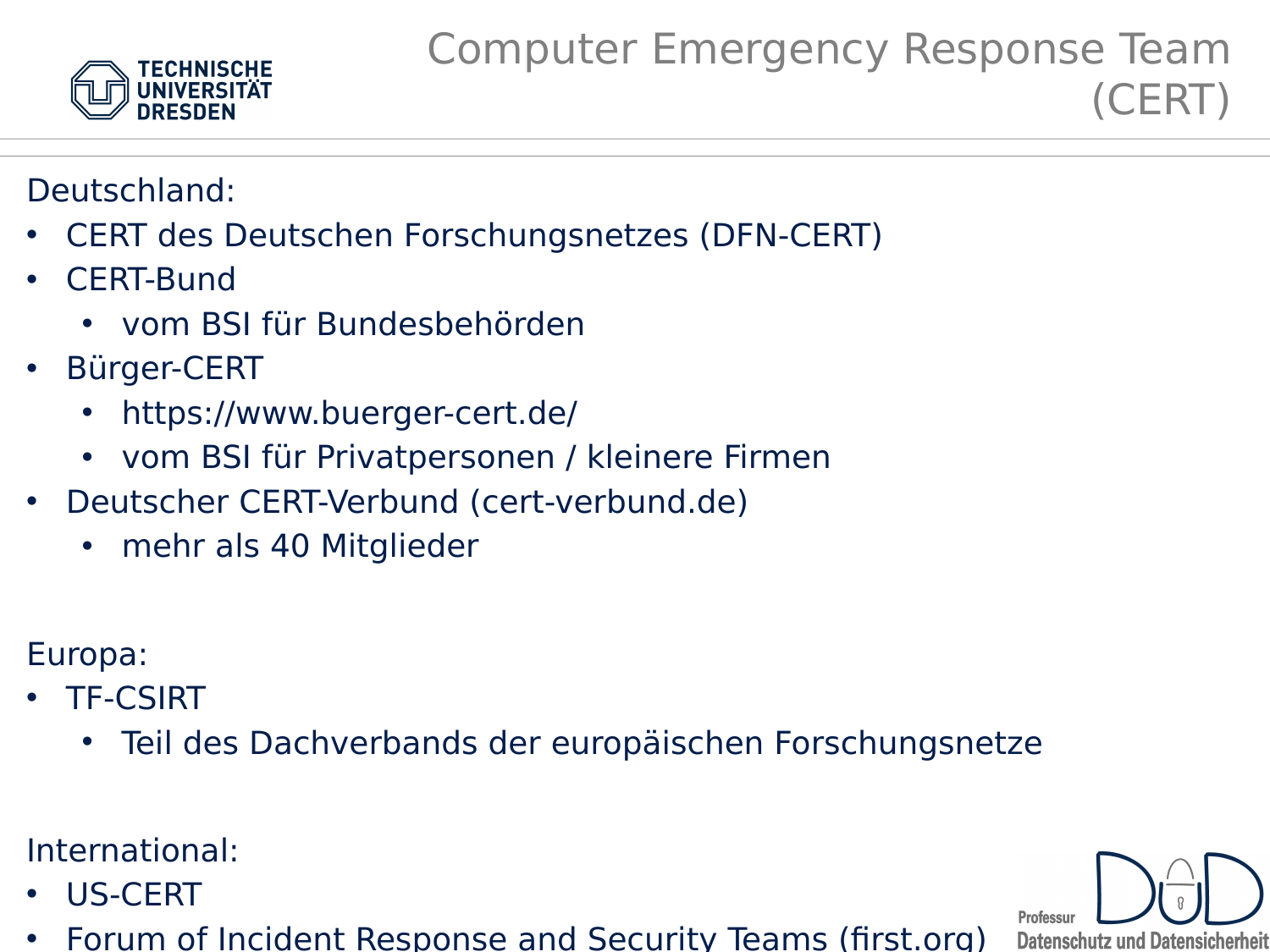

# Computer Emergency Response Team (CERT)
Deutschland:
CERT des Deutschen Forschungsnetzes (DFN-CERT)
CERT-Bund
vom BSI für Bundesbehörden
Bürger-CERT
https://www.buerger-cert.de/
vom BSI für Privatpersonen / kleinere Firmen
Deutscher CERT-Verbund (cert-verbund.de)
mehr als 40 Mitglieder

Europa:
TF-CSIRT
Teil des Dachverbands der europäischen Forschungsnetze

International:
US-CERT
Forum of Incident Response and Security Teams (first.org)